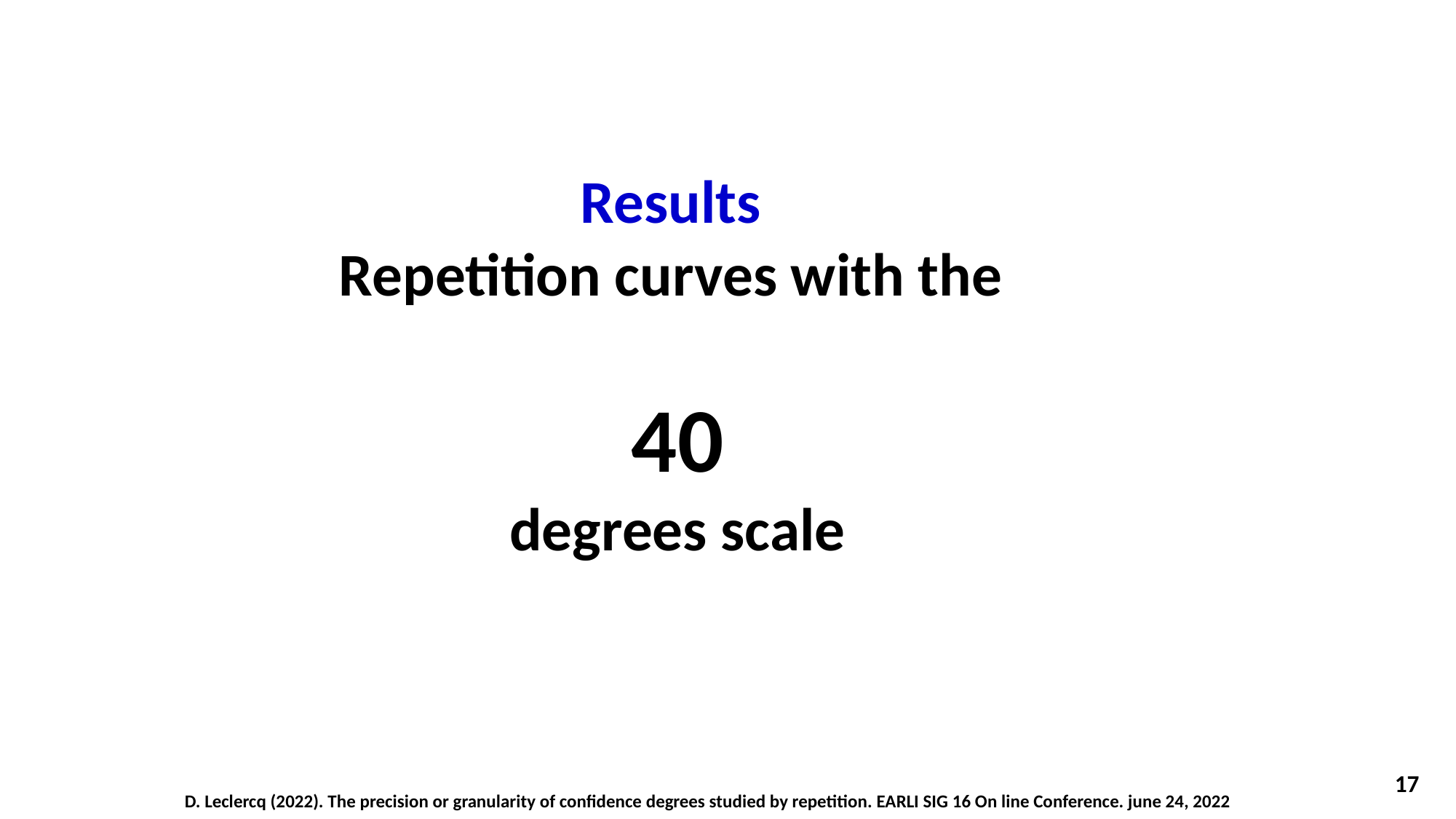

Results
Repetition curves with the

40
degrees scale
17
D. Leclercq (2022). The precision or granularity of confidence degrees studied by repetition. EARLI SIG 16 On line Conference. june 24, 2022